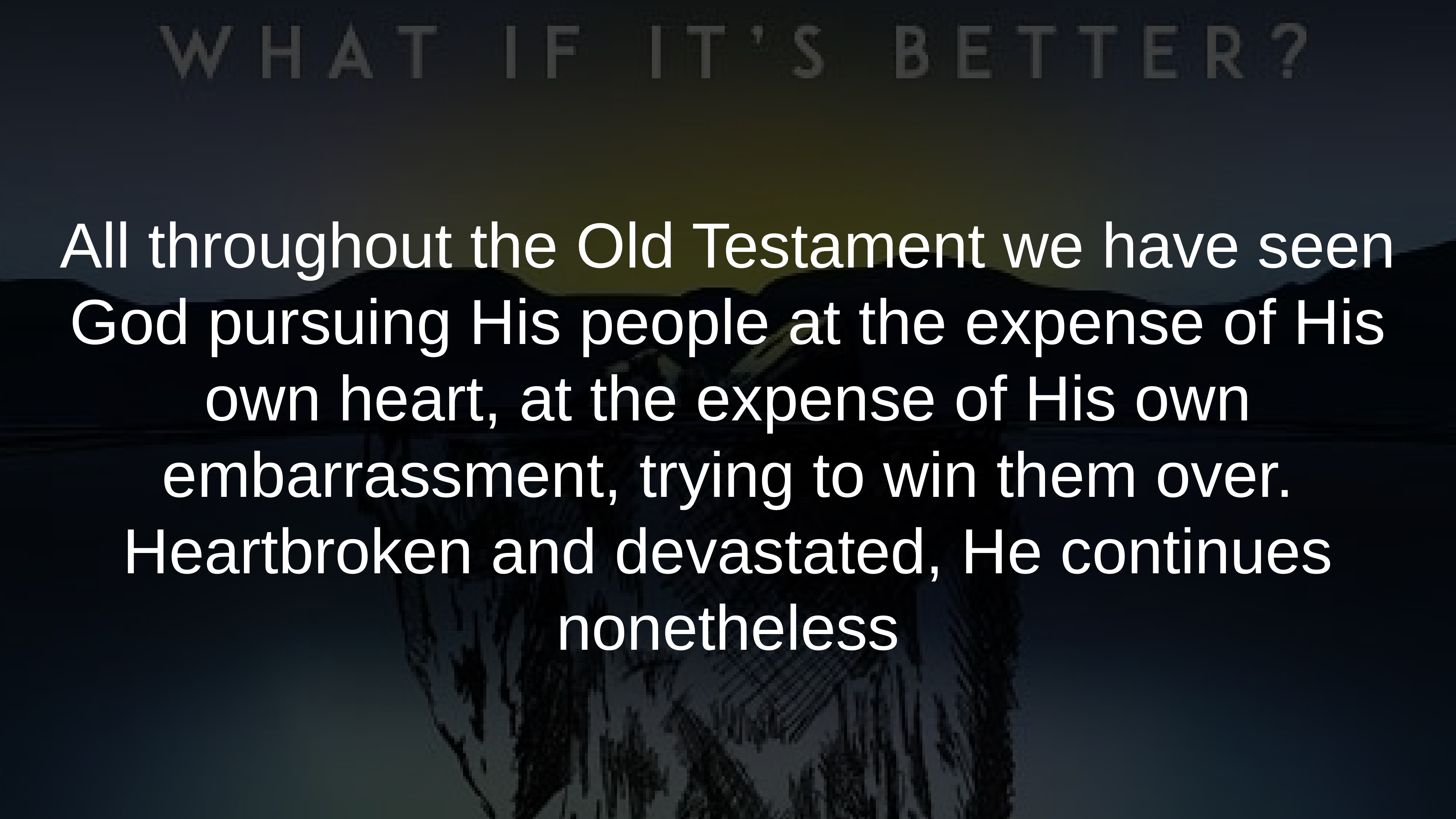

All throughout the Old Testament we have seen God pursuing His people at the expense of His own heart, at the expense of His own embarrassment, trying to win them over. Heartbroken and devastated, He continues nonetheless